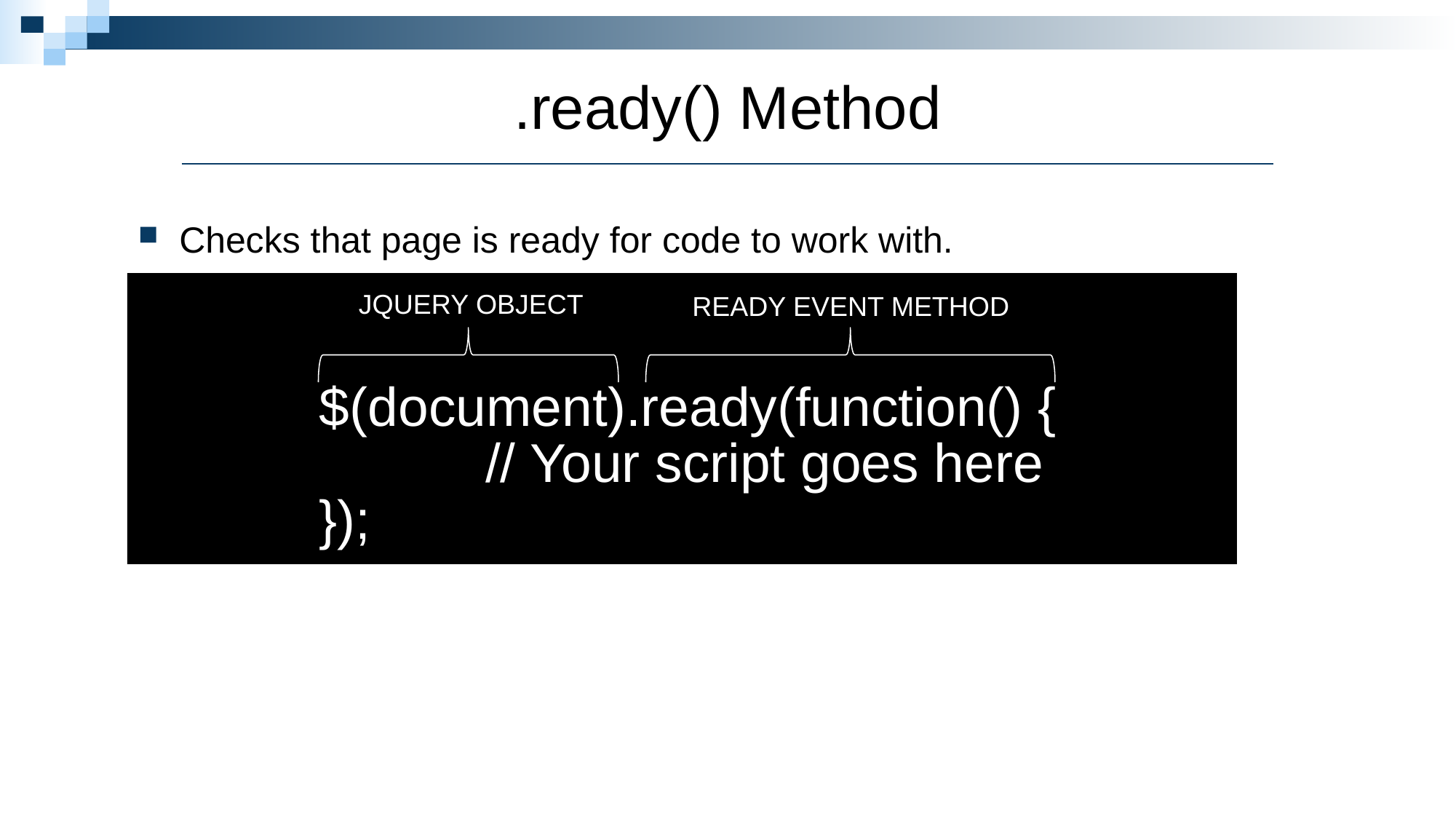

.ready() Method

Checks that page is ready for code to work with.

            $(document).ready(function() {
                       // Your script goes here
            });
JQUERY OBJECT
READY EVENT METHOD